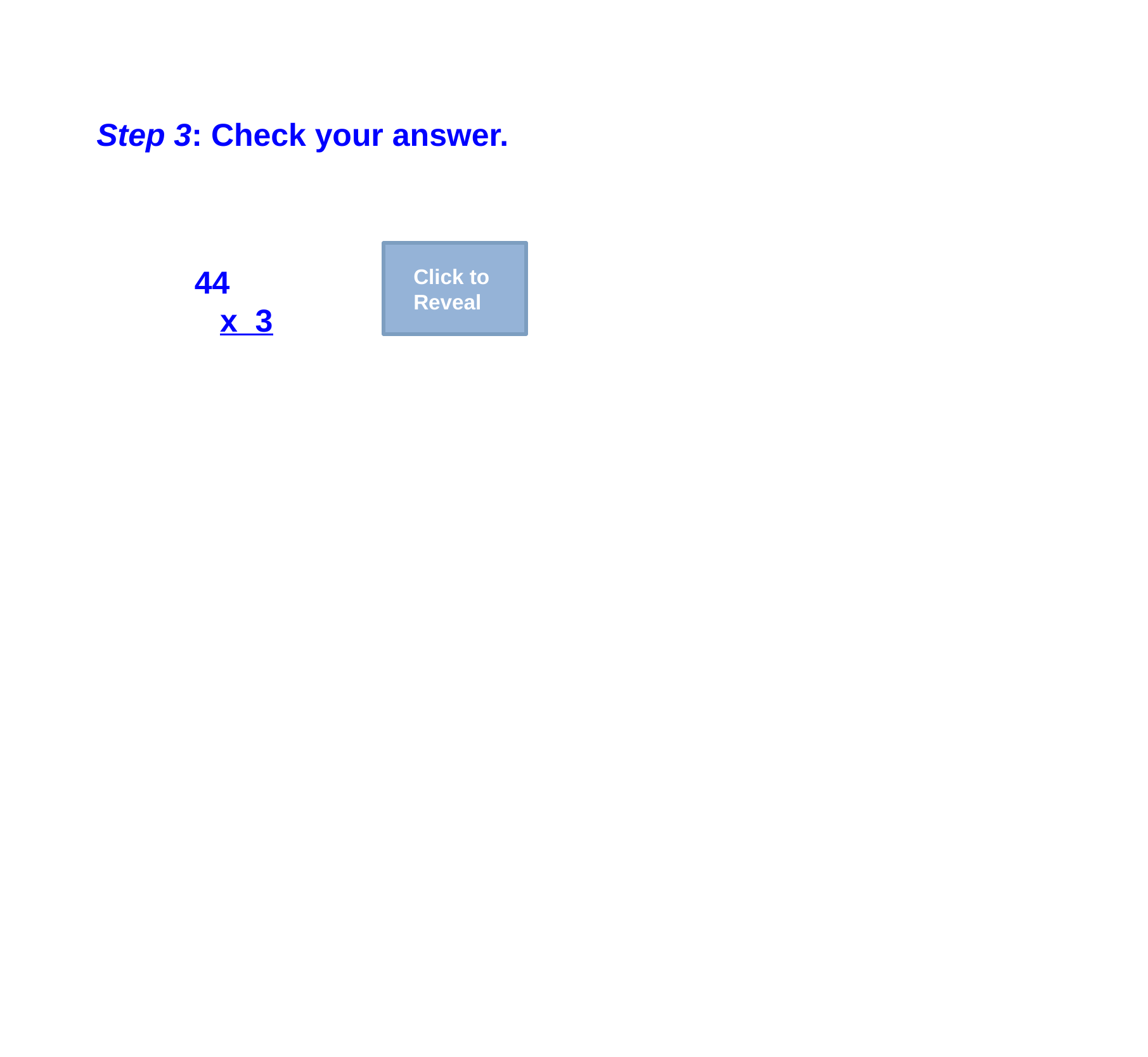

Step 3: Check your answer.

    44	          x  3

Click to
Reveal
132